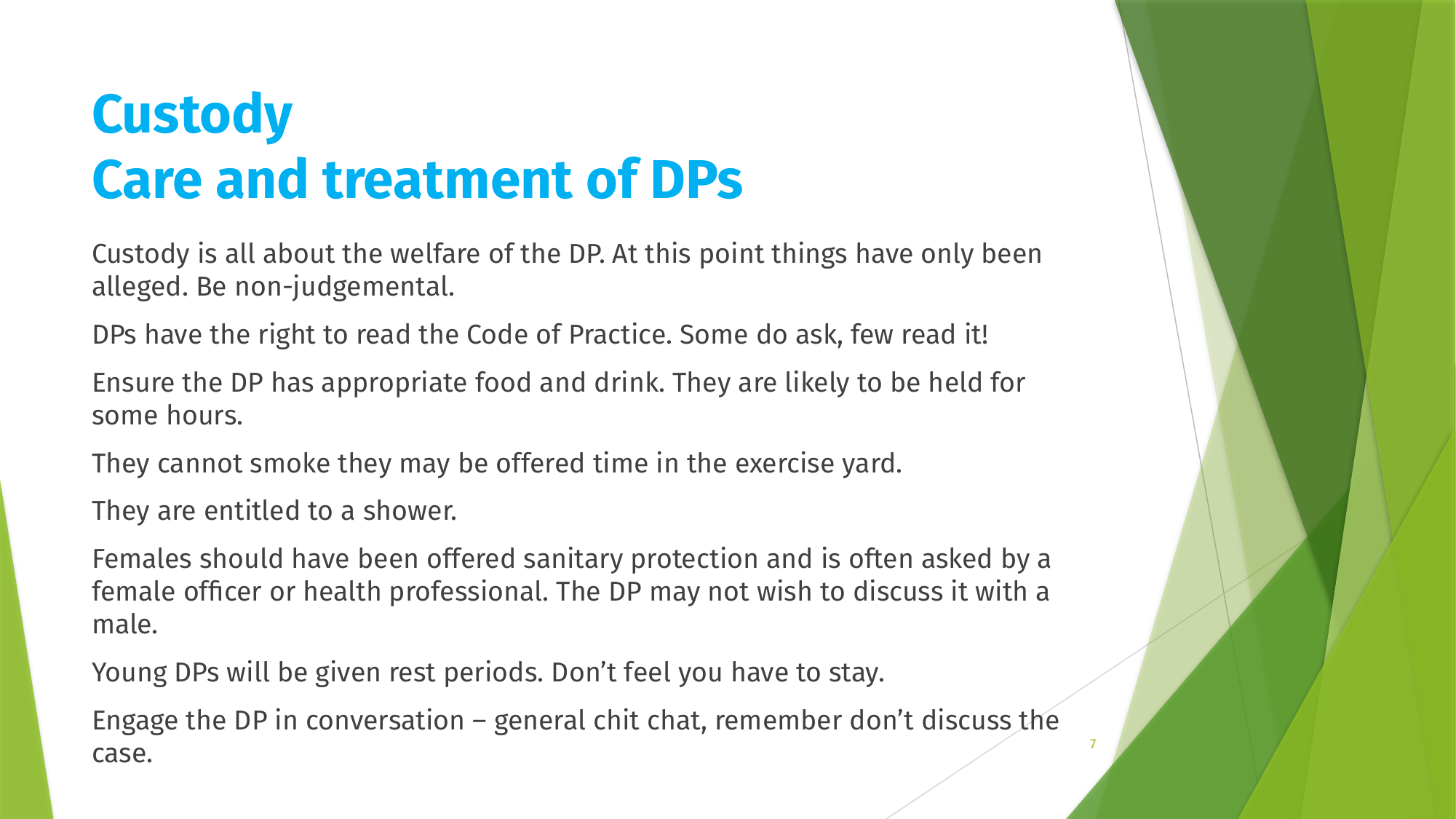

# Custody Care and treatment of DPs
Custody is all about the welfare of the DP. At this point things have only been alleged. Be non-judgemental.
DPs have the right to read the Code of Practice. Some do ask, few read it!
Ensure the DP has appropriate food and drink. They are likely to be held for some hours.
They cannot smoke they may be offered time in the exercise yard.
They are entitled to a shower.
Females should have been offered sanitary protection and is often asked by a female officer or health professional. The DP may not wish to discuss it with a male.
Young DPs will be given rest periods. Don’t feel you have to stay.
Engage the DP in conversation – general chit chat, remember don’t discuss the case.
7